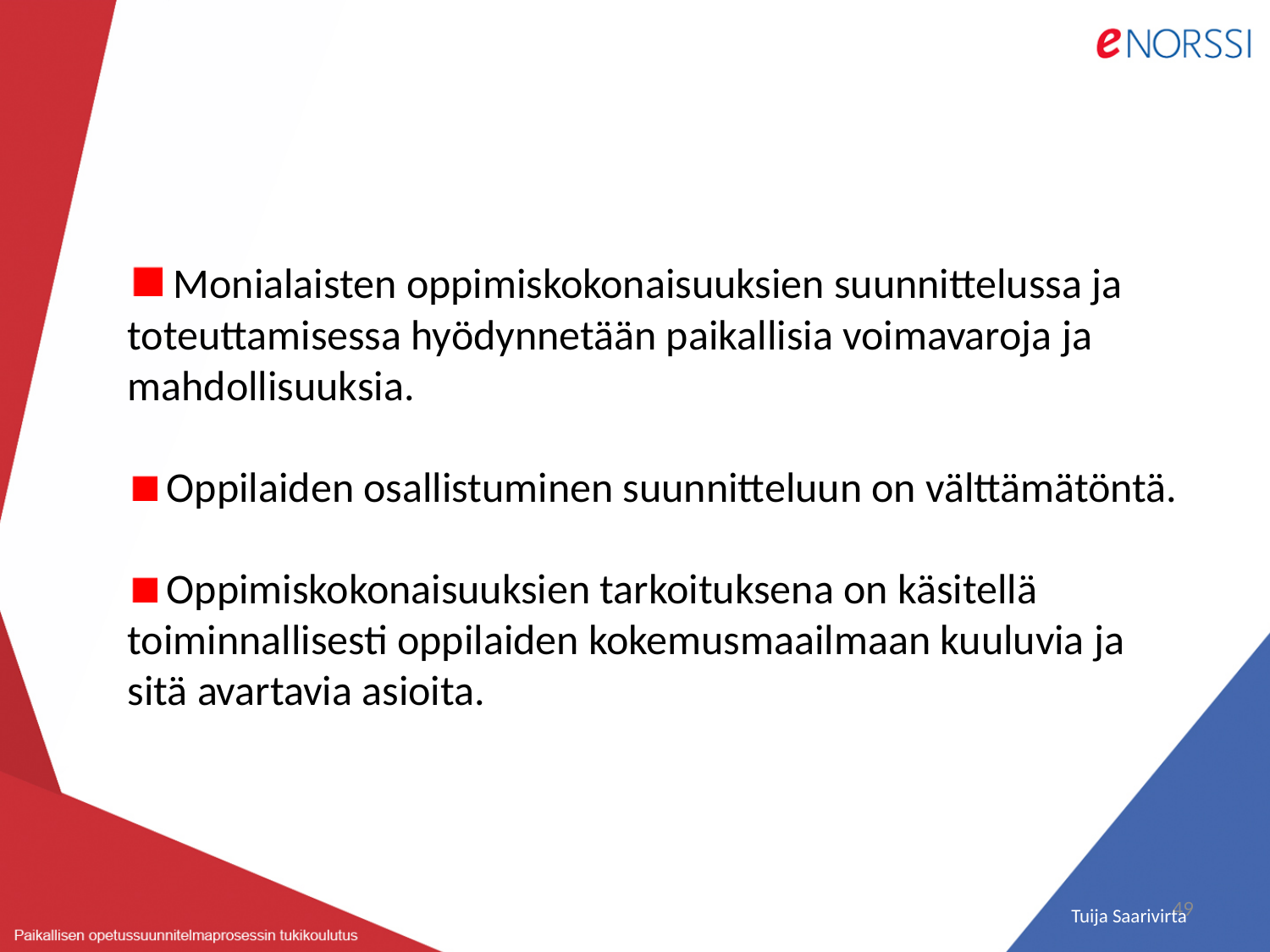

Monialaisten oppimiskokonaisuuksien suunnittelussa ja toteuttamisessa hyödynnetään paikallisia voimavaroja ja mahdollisuuksia.

 Oppilaiden osallistuminen suunnitteluun on välttämätöntä.

 Oppimiskokonaisuuksien tarkoituksena on käsitellä toiminnallisesti oppilaiden kokemusmaailmaan kuuluvia ja sitä avartavia asioita.
49
    Tuija Saarivirta